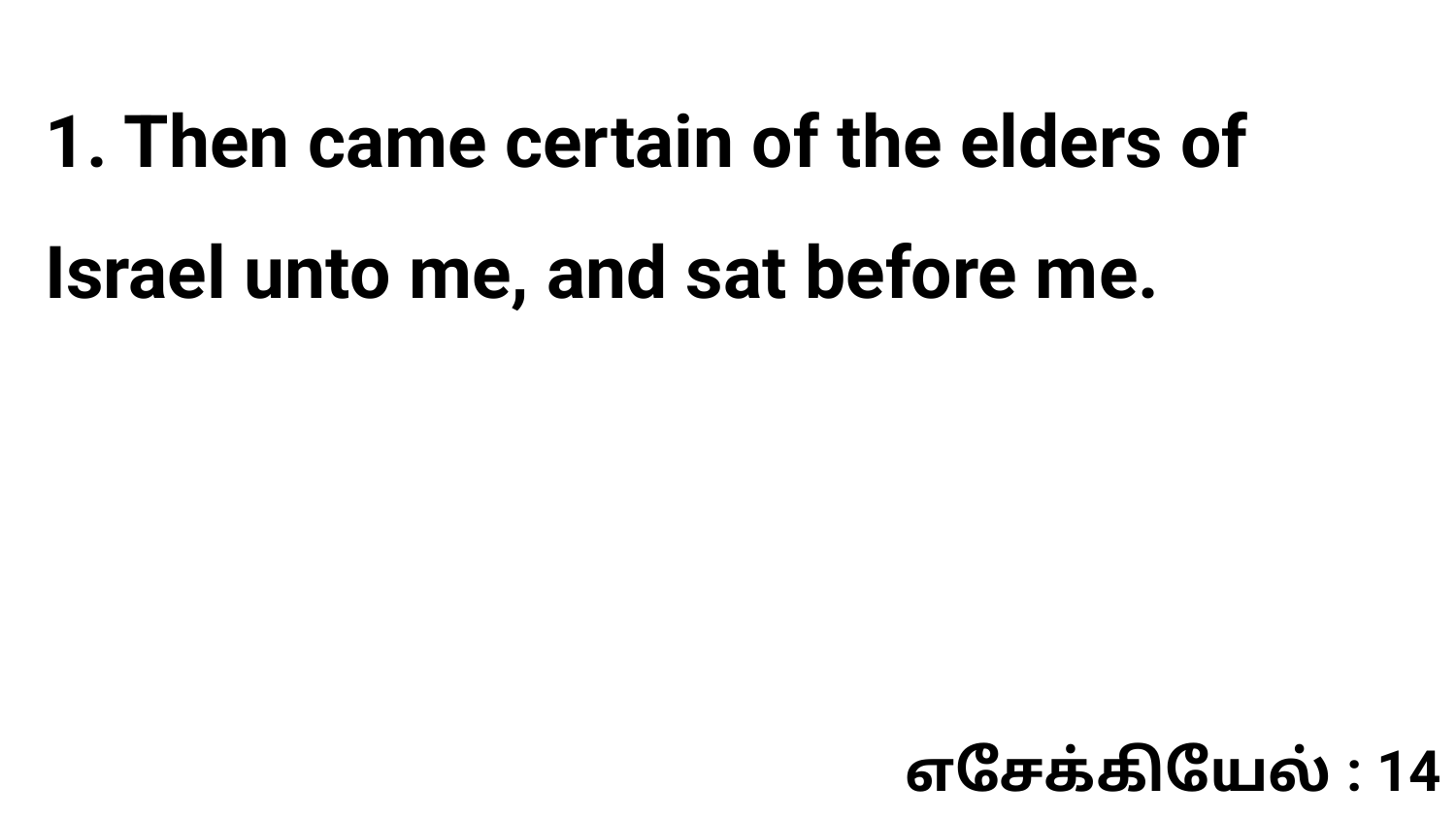

1. Then came certain of the elders of Israel unto me, and sat before me.
எசேக்கியேல் : 14